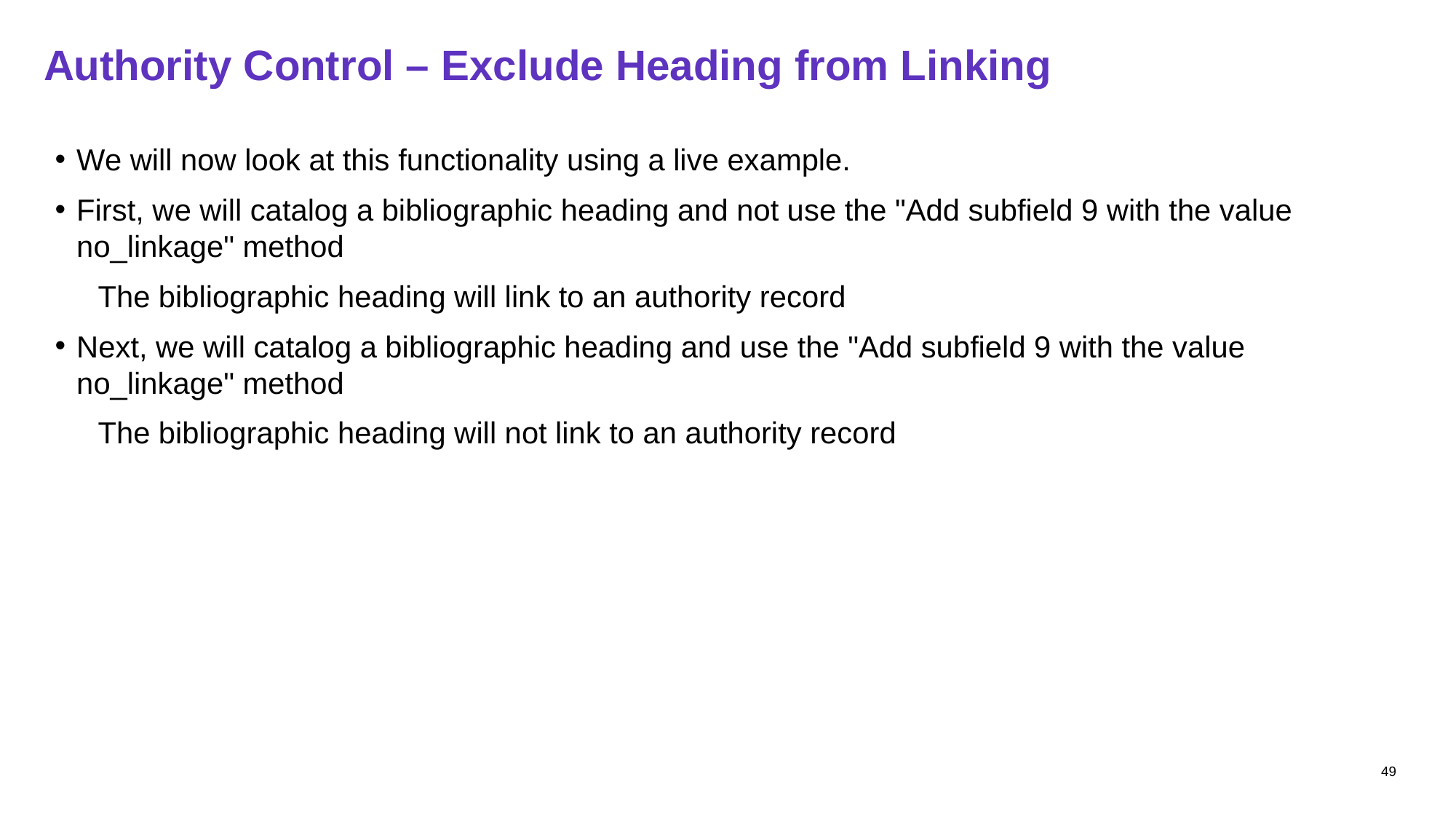

# Authority Control – Exclude Heading from Linking
We will now look at this functionality using a live example.
First, we will catalog a bibliographic heading and not use the "Add subfield 9 with the value no_linkage" method
The bibliographic heading will link to an authority record
Next, we will catalog a bibliographic heading and use the "Add subfield 9 with the value no_linkage" method
The bibliographic heading will not link to an authority record

49